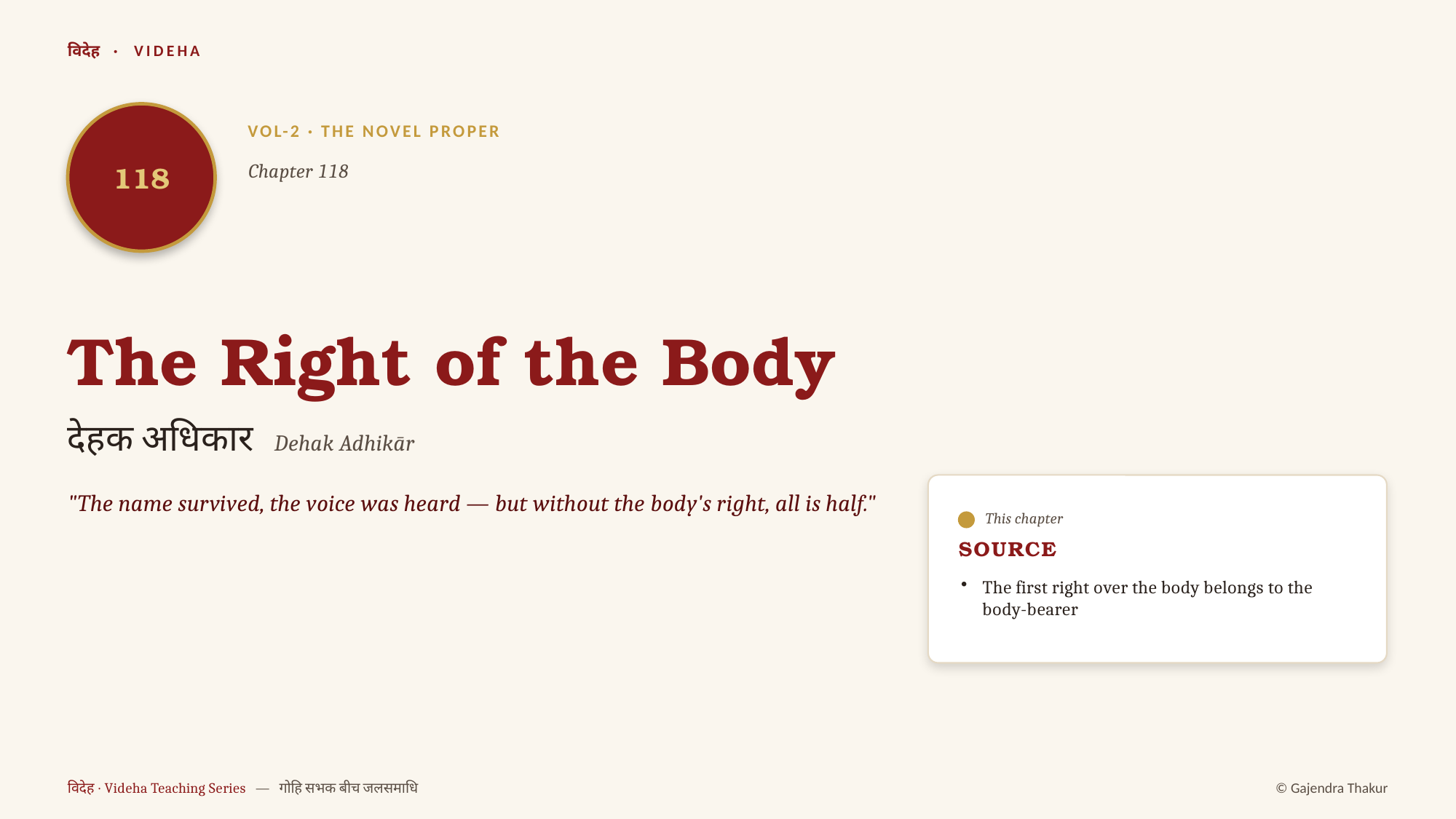

विदेह  ·  VIDEHA

118
VOL-2 · THE NOVEL PROPER
Chapter 118
The Right of the Body
देहक अधिकार    Dehak Adhikār

"The name survived, the voice was heard — but without the body's right, all is half."
This chapter

SOURCE
The first right over the body belongs to the body-bearer
विदेह · Videha Teaching Series   —   गोहि सभक बीच जलसमाधि
© Gajendra Thakur